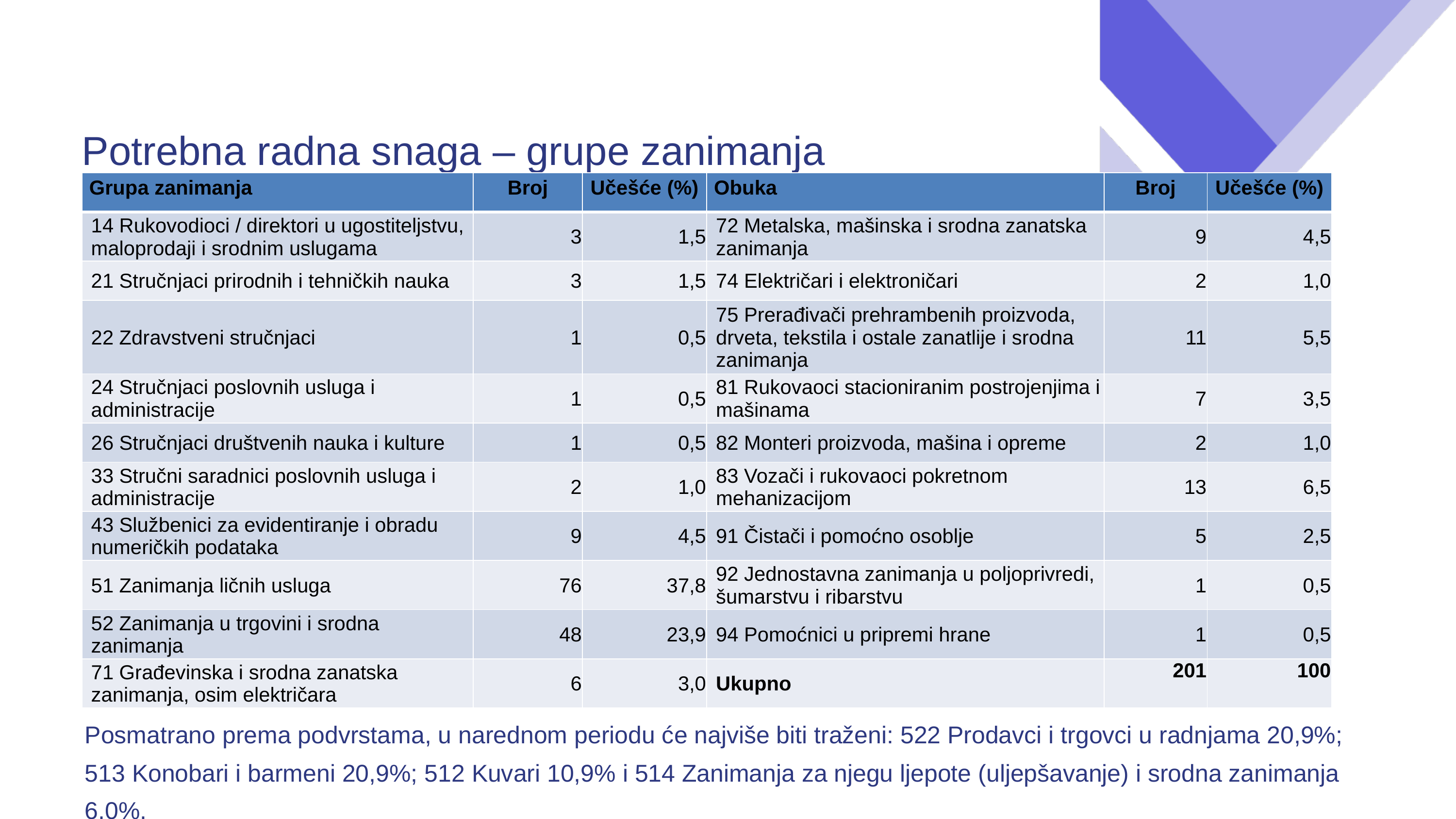

Potrebna radna snaga – grupe zanimanja
| Grupa zanimanja | Broj | Učešće (%) | Obuka | Broj | Učešće (%) |
| --- | --- | --- | --- | --- | --- |
| 14 Rukovodioci / direktori u ugostiteljstvu, maloprodaji i srodnim uslugama | 3 | 1,5 | 72 Metalska, mašinska i srodna zanatska zanimanja | 9 | 4,5 |
| 21 Stručnjaci prirodnih i tehničkih nauka | 3 | 1,5 | 74 Električari i elektroničari | 2 | 1,0 |
| 22 Zdravstveni stručnjaci | 1 | 0,5 | 75 Prerađivači prehrambenih proizvoda, drveta, tekstila i ostale zanatlije i srodna zanimanja | 11 | 5,5 |
| 24 Stručnjaci poslovnih usluga i administracije | 1 | 0,5 | 81 Rukovaoci stacioniranim postrojenjima i mašinama | 7 | 3,5 |
| 26 Stručnjaci društvenih nauka i kulture | 1 | 0,5 | 82 Monteri proizvoda, mašina i opreme | 2 | 1,0 |
| 33 Stručni saradnici poslovnih usluga i administracije | 2 | 1,0 | 83 Vozači i rukovaoci pokretnom mehanizacijom | 13 | 6,5 |
| 43 Službenici za evidentiranje i obradu numeričkih podataka | 9 | 4,5 | 91 Čistači i pomoćno osoblje | 5 | 2,5 |
| 51 Zanimanja ličnih usluga | 76 | 37,8 | 92 Jednostavna zanimanja u poljoprivredi, šumarstvu i ribarstvu | 1 | 0,5 |
| 52 Zanimanja u trgovini i srodna zanimanja | 48 | 23,9 | 94 Pomoćnici u pripremi hrane | 1 | 0,5 |
| 71 Građevinska i srodna zanatska zanimanja, osim električara | 6 | 3,0 | Ukupno | 201 | 100 |
Posmatrano prema podvrstama, u narednom periodu će najviše biti traženi: 522 Prodavci i trgovci u radnjama 20,9%; 513 Konobari i barmeni 20,9%; 512 Kuvari 10,9% i 514 Zanimanja za njegu ljepote (uljepšavanje) i srodna zanimanja 6,0%.